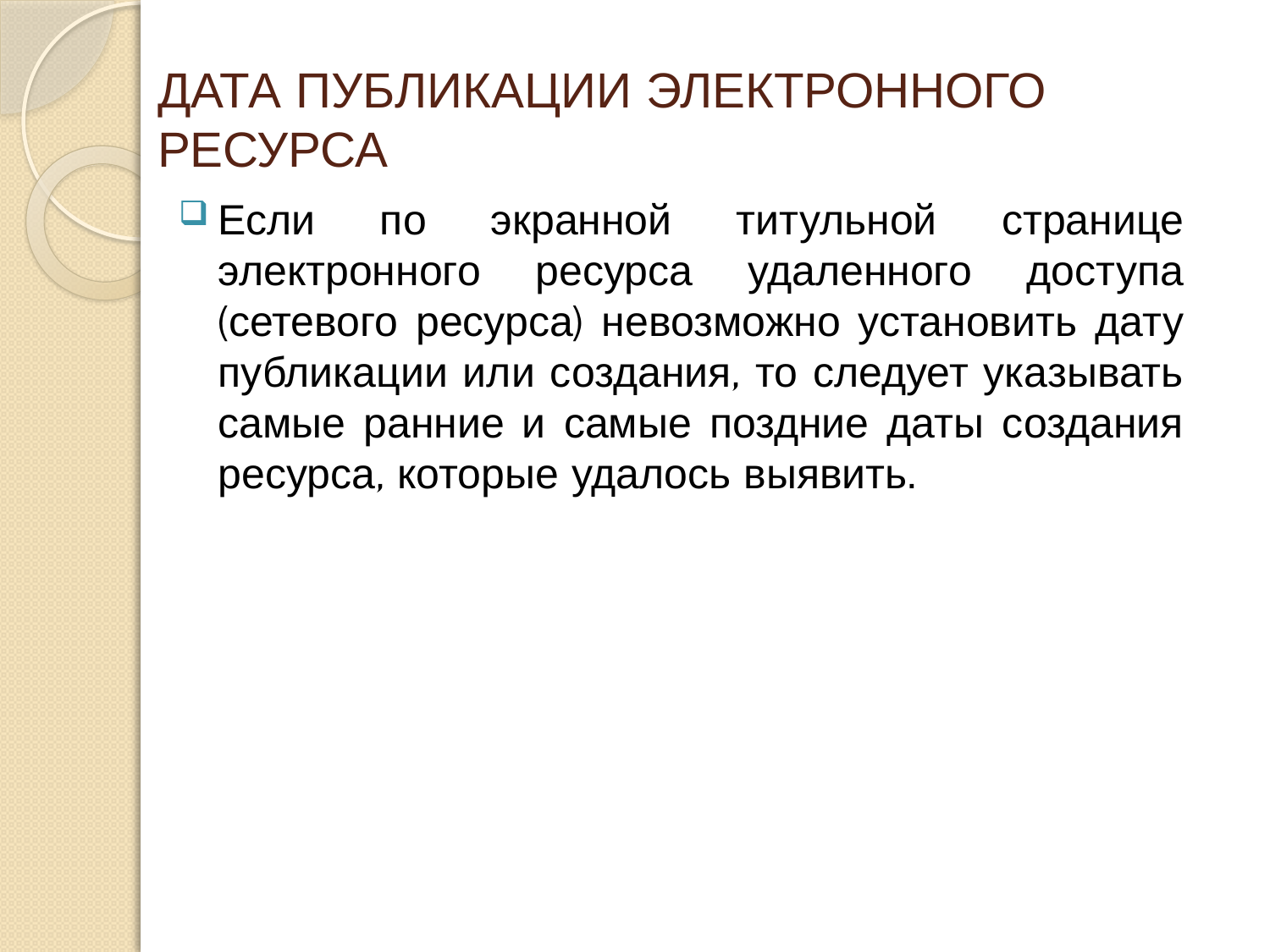

# ДАТА ПУБЛИКАЦИИ ЭЛЕКТРОННОГО РЕСУРСА
Если по экранной титульной странице электронного ресурса удаленного доступа (сетевого ресурса) невозможно установить дату публикации или создания, то следует указывать самые ранние и самые поздние даты создания ресурса, которые удалось выявить.